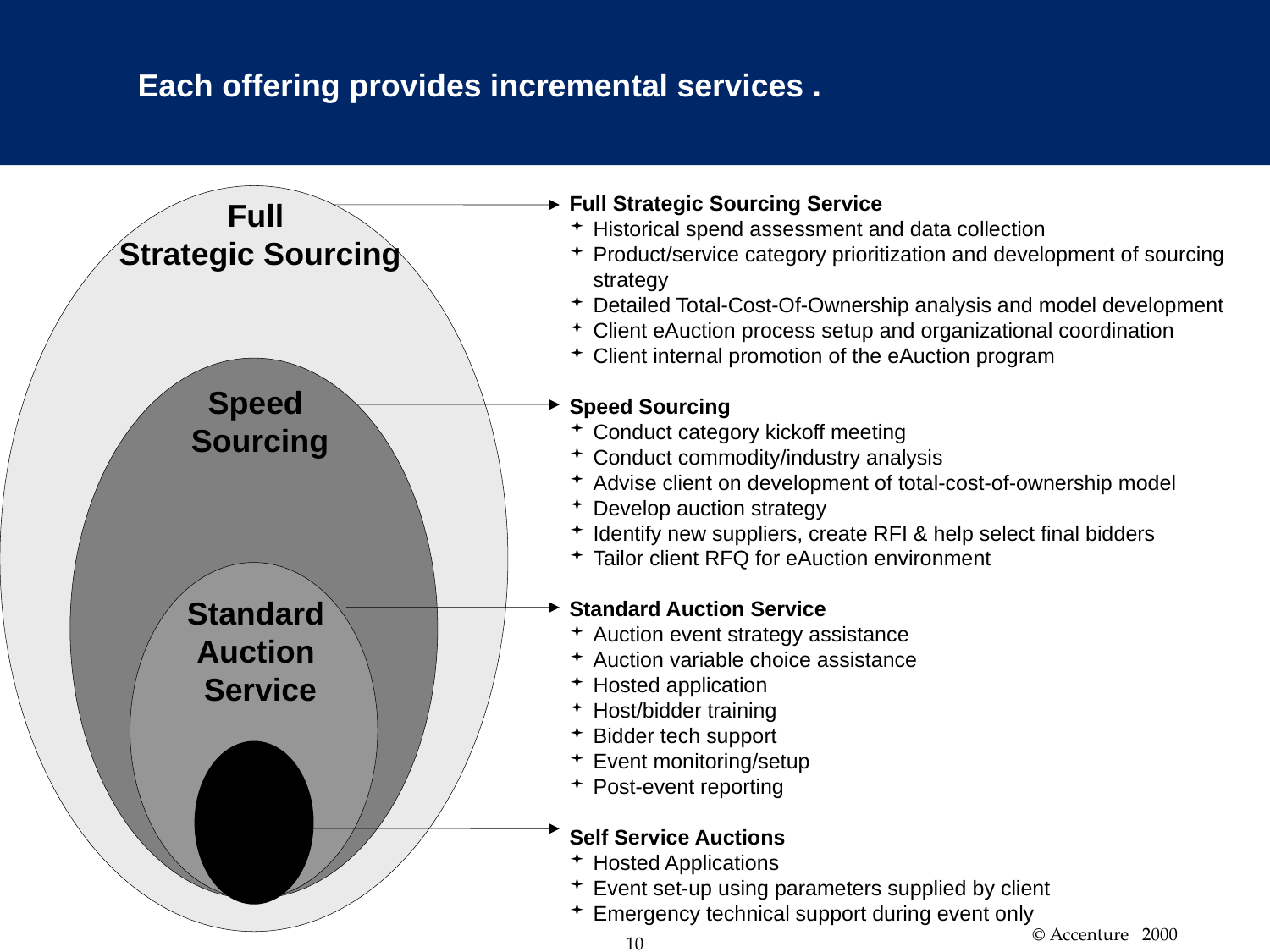

# Each offering provides incremental services .
Full Strategic Sourcing Service
Historical spend assessment and data collection
Product/service category prioritization and development of sourcing strategy
Detailed Total-Cost-Of-Ownership analysis and model development
Client eAuction process setup and organizational coordination
Client internal promotion of the eAuction program

Speed Sourcing
Conduct category kickoff meeting
Conduct commodity/industry analysis
Advise client on development of total-cost-of-ownership model
Develop auction strategy
Identify new suppliers, create RFI & help select final bidders
Tailor client RFQ for eAuction environment

Standard Auction Service
Auction event strategy assistance
Auction variable choice assistance
Hosted application
Host/bidder training
Bidder tech support
Event monitoring/setup
Post-event reporting

Self Service Auctions
Hosted Applications
Event set-up using parameters supplied by client
Emergency technical support during event only

Full
Strategic Sourcing

Speed
Sourcing

Standard
Auction
Service